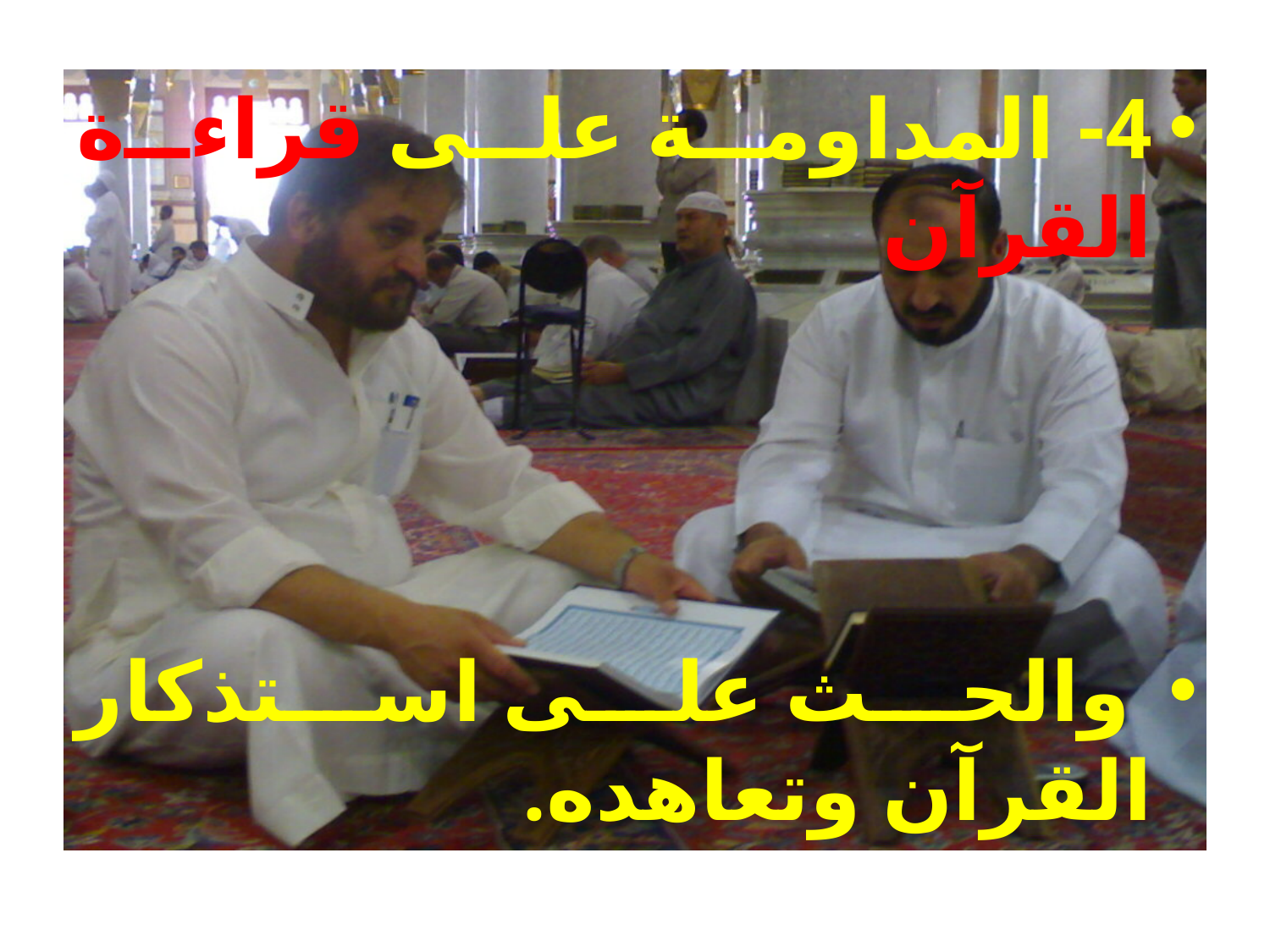

4- المداومة على قراءة القرآن

 والحث على استذكار القرآن وتعاهده.